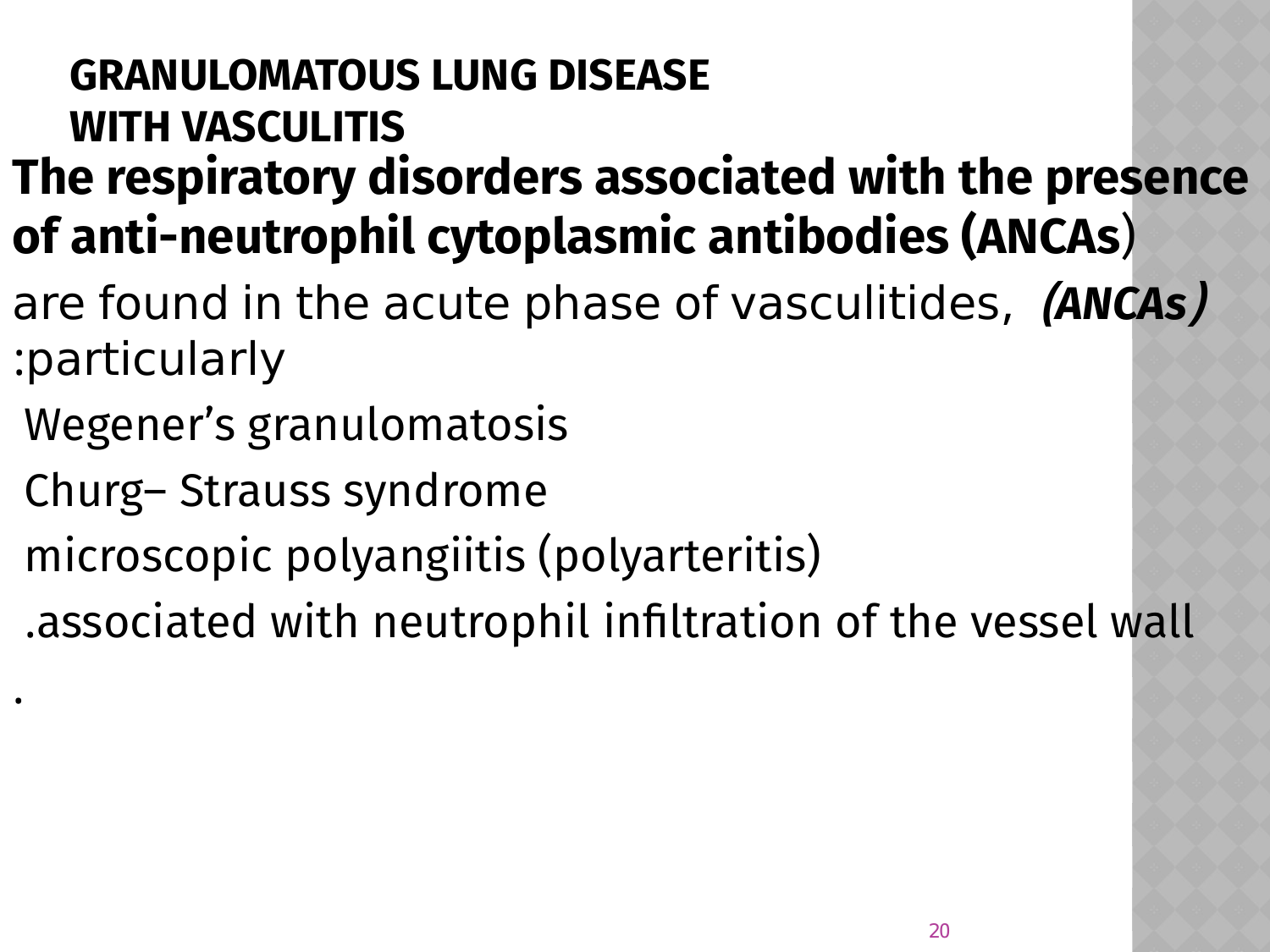

# GRANULOMATOUS LUNG DISEASE WITH VASCULITIS
The respiratory disorders associated with the presence of anti-neutrophil cytoplasmic antibodies (ANCAs)
 (ANCAs)  are found in the acute phase of vasculitides, particularly:
Wegener’s granulomatosis
Churg– Strauss syndrome
microscopic polyangiitis (polyarteritis)
associated with neutrophil infiltration of the vessel wall.
.
20